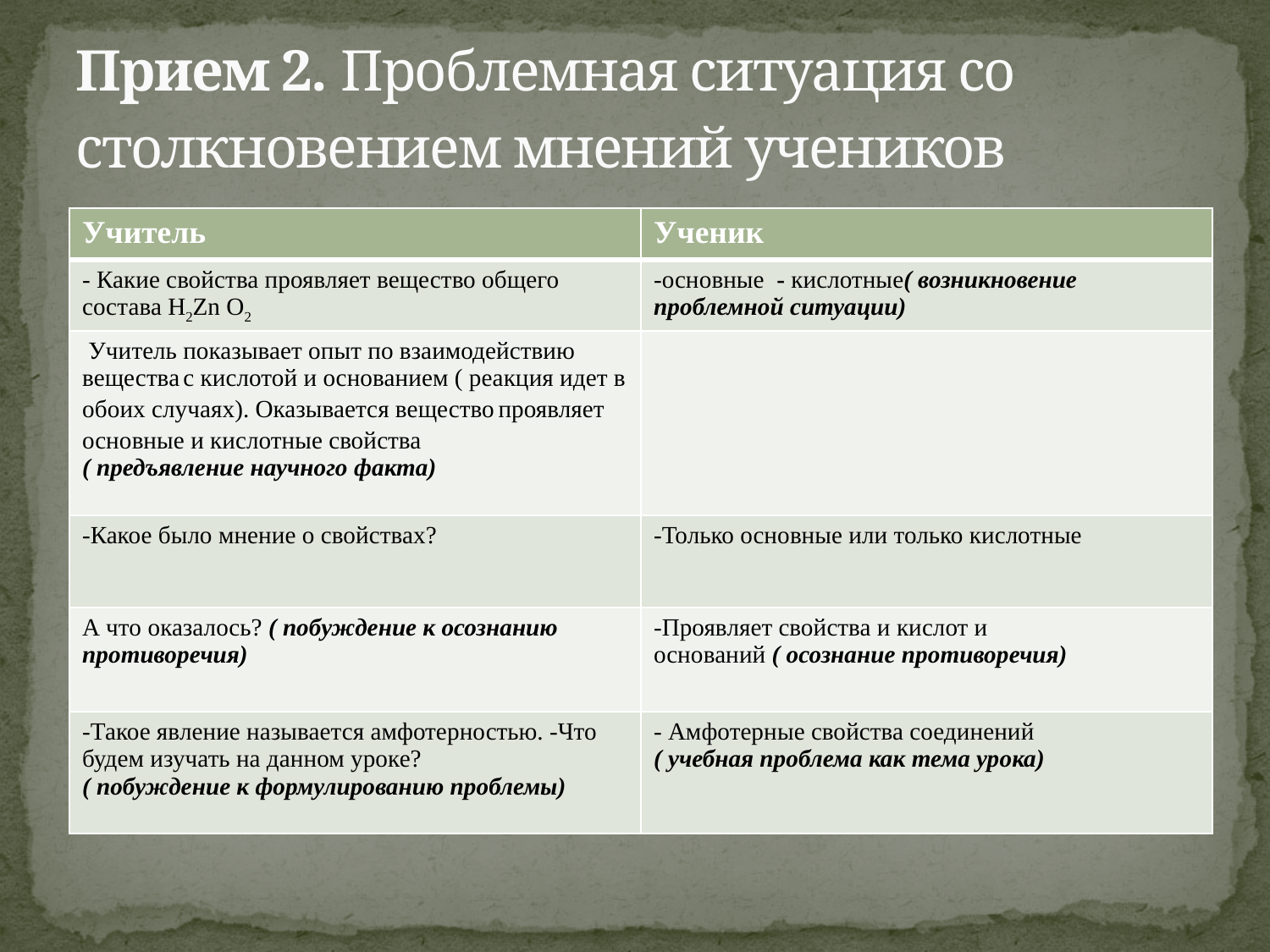

# Прием 2. Проблемная ситуация со столкновением мнений учеников
| Учитель | Ученик |
| --- | --- |
| - Какие свойства проявляет вещество общего состава H2Zn O2 | -основные - кислотные( возникновение проблемной ситуации) |
| Учитель показывает опыт по взаимодействию вещества с кислотой и основанием ( реакция идет в обоих случаях). Оказывается вещество проявляет основные и кислотные свойства ( предъявление научного факта) |  |
| -Какое было мнение о свойствах? | -Только основные или только кислотные |
| А что оказалось? ( побуждение к осознанию противоречия) | -Проявляет свойства и кислот и оснований ( осознание противоречия) |
| -Такое явление называется амфотерностью. -Что будем изучать на данном уроке? ( побуждение к формулированию проблемы) | - Амфотерные свойства соединений ( учебная проблема как тема урока) |